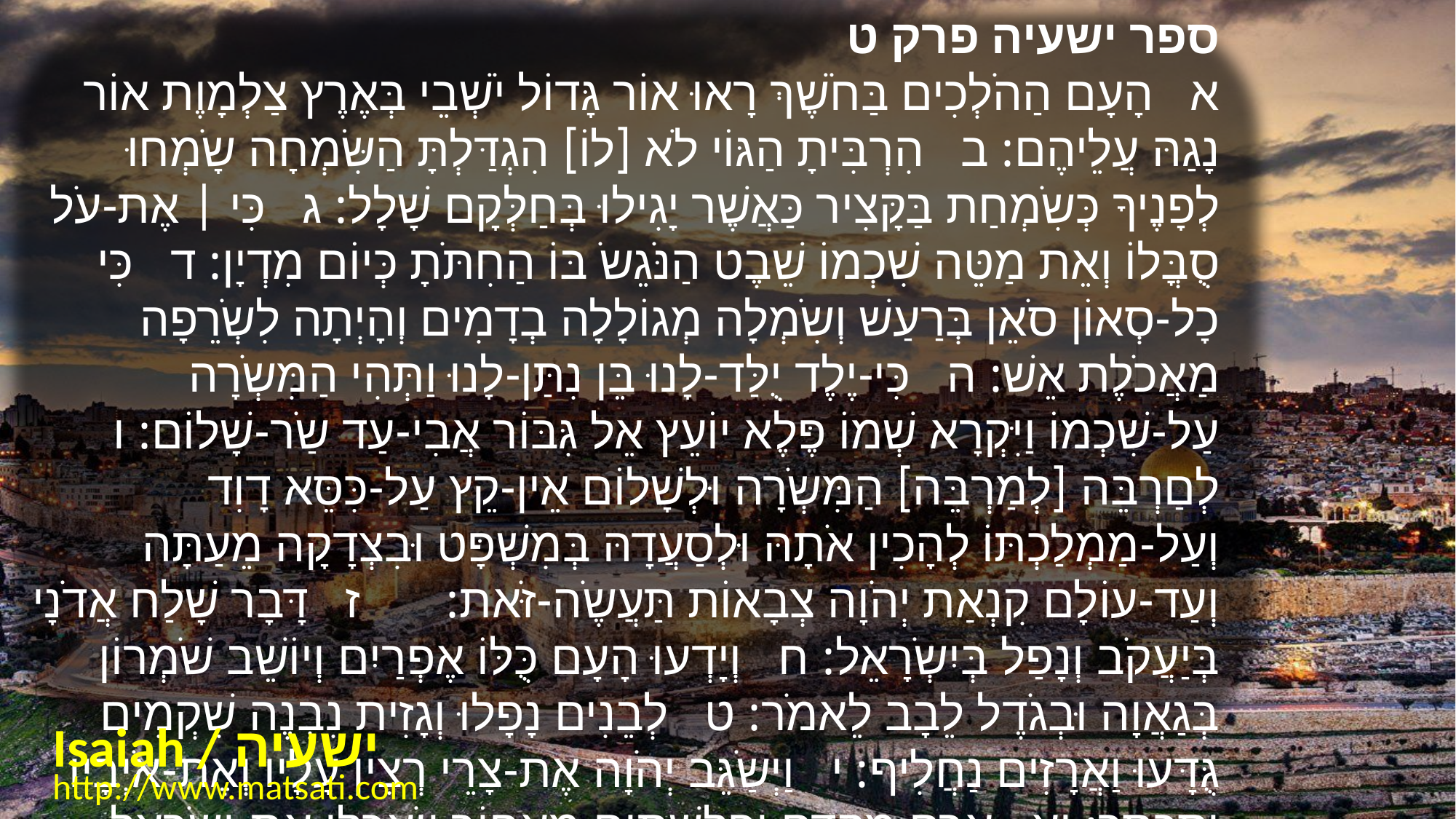

﻿ספר ישעיה פרק ט
﻿א   הָעָם הַהֹלְכִים בַּחֹשֶׁךְ רָאוּ אוֹר גָּדוֹל יֹשְׁבֵי בְּאֶרֶץ צַלְמָוֶת אוֹר נָגַהּ עֲלֵיהֶם: ב   הִרְבִּיתָ הַגּוֹי לֹא [לוֹ] הִגְדַּלְתָּ הַשִּׂמְחָה שָֹמְחוּ לְפָנֶיךָ כְּשִֹמְחַת בַּקָּצִיר כַּאֲשֶׁר יָגִילוּ בְּחַלְּקָם שָׁלָל: ג   כִּי | אֶת-עֹל סֻבֳּלוֹ וְאֵת מַטֵּה שִׁכְמוֹ שֵׁבֶט הַנֹּגֵשֹ בּוֹ הַחִתֹּתָ כְּיוֹם מִדְיָן: ד   כִּי כָל-סְאוֹן סֹאֵן בְּרַעַשׁ וְשִֹמְלָה מְגוֹלָלָה בְדָמִים וְהָיְתָה לִשְֹרֵפָה מַאֲכֹלֶת אֵשׁ: ה   כִּי-יֶלֶד יֻלַּד-לָנוּ בֵּן נִתַּן-לָנוּ וַתְּהִי הַמִּשְֹרָה עַל-שִׁכְמוֹ וַיִּקְרָא שְׁמוֹ פֶּלֶא יוֹעֵץ אֵל גִּבּוֹר אֲבִי-עַד שַֹר-שָׁלוֹם: ו    לְםַרְבֵּה [לְמַרְבֵּה] הַמִּשְֹרָה וּלְשָׁלוֹם אֵין-קֵץ עַל-כִּסֵּא דָוִד וְעַל-מַמְלַכְתּוֹ לְהָכִין אֹתָהּ וּלְסַעֲדָהּ בְּמִשְׁפָּט וּבִצְדָקָה מֵעַתָּה וְעַד-עוֹלָם קִנְאַת יְהֹוָה צְבָאוֹת תַּעֲשֶֹה-זֹּאת:       ז   דָּבָר שָׁלַח אֲדֹנָי בְּיַעֲקֹב וְנָפַל בְּיִשְֹרָאֵל: ח   וְיָדְעוּ הָעָם כֻּלּוֹ אֶפְרַיִם וְיוֹשֵׁב שֹׁמְרוֹן בְּגַאֲוָה וּבְגֹדֶל לֵבָב לֵאמֹר: ט   לְבֵנִים נָפָלוּ וְגָזִית נִבְנֶה שִׁקְמִים גֻּדָּעוּ וַאֲרָזִים נַחֲלִיף: י   וַיְשַֹגֵּב יְהֹוָה אֶת-צָרֵי רְצִין עָלָיו וְאֶת-אֹיְבָיו יְסַכְסֵךְ: יא   אֲרָם מִקֶּדֶם וּפְלִשְׁתִּים מֵאָחוֹר וַיֹּאכְלוּ אֶת-יִשְֹרָאֵל בְּכָל-פֶּה בְּכָל-זֹאת לֹא-שָׁב אַפּוֹ וְעוֹד יָדוֹ נְטוּיָה:

Isaiah / ישעיה
http://www.matsati.com